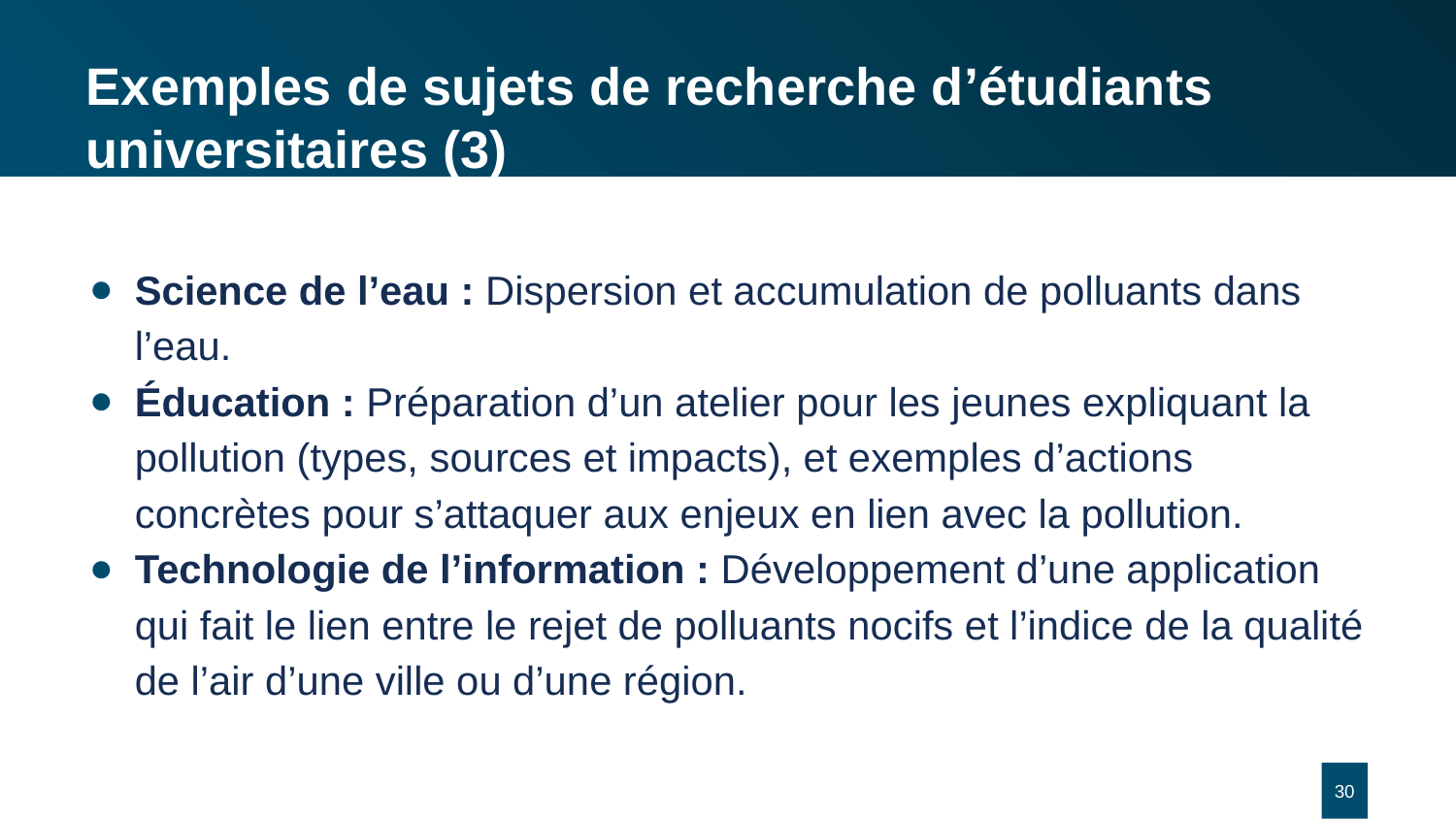

# Exemples de sujets de recherche d’étudiants universitaires (3)
Science de l’eau : Dispersion et accumulation de polluants dans l’eau.
Éducation : Préparation d’un atelier pour les jeunes expliquant la pollution (types, sources et impacts), et exemples d’actions concrètes pour s’attaquer aux enjeux en lien avec la pollution.
Technologie de l’information : Développement d’une application qui fait le lien entre le rejet de polluants nocifs et l’indice de la qualité de l’air d’une ville ou d’une région.